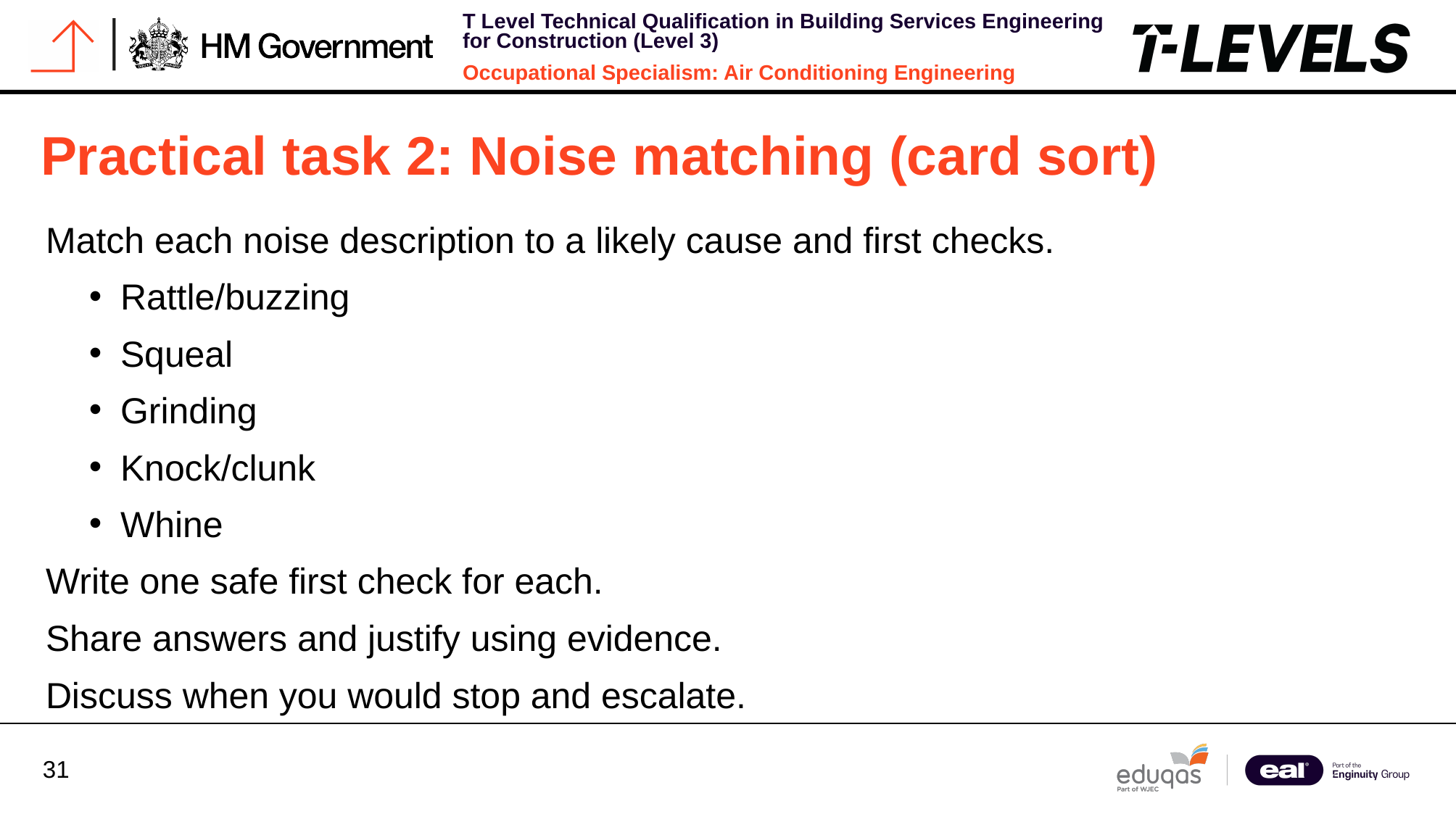

Practical task 2: Noise matching (card sort)
Match each noise description to a likely cause and first checks.
Rattle/buzzing
Squeal
Grinding
Knock/clunk
Whine
Write one safe first check for each.
Share answers and justify using evidence.
Discuss when you would stop and escalate.